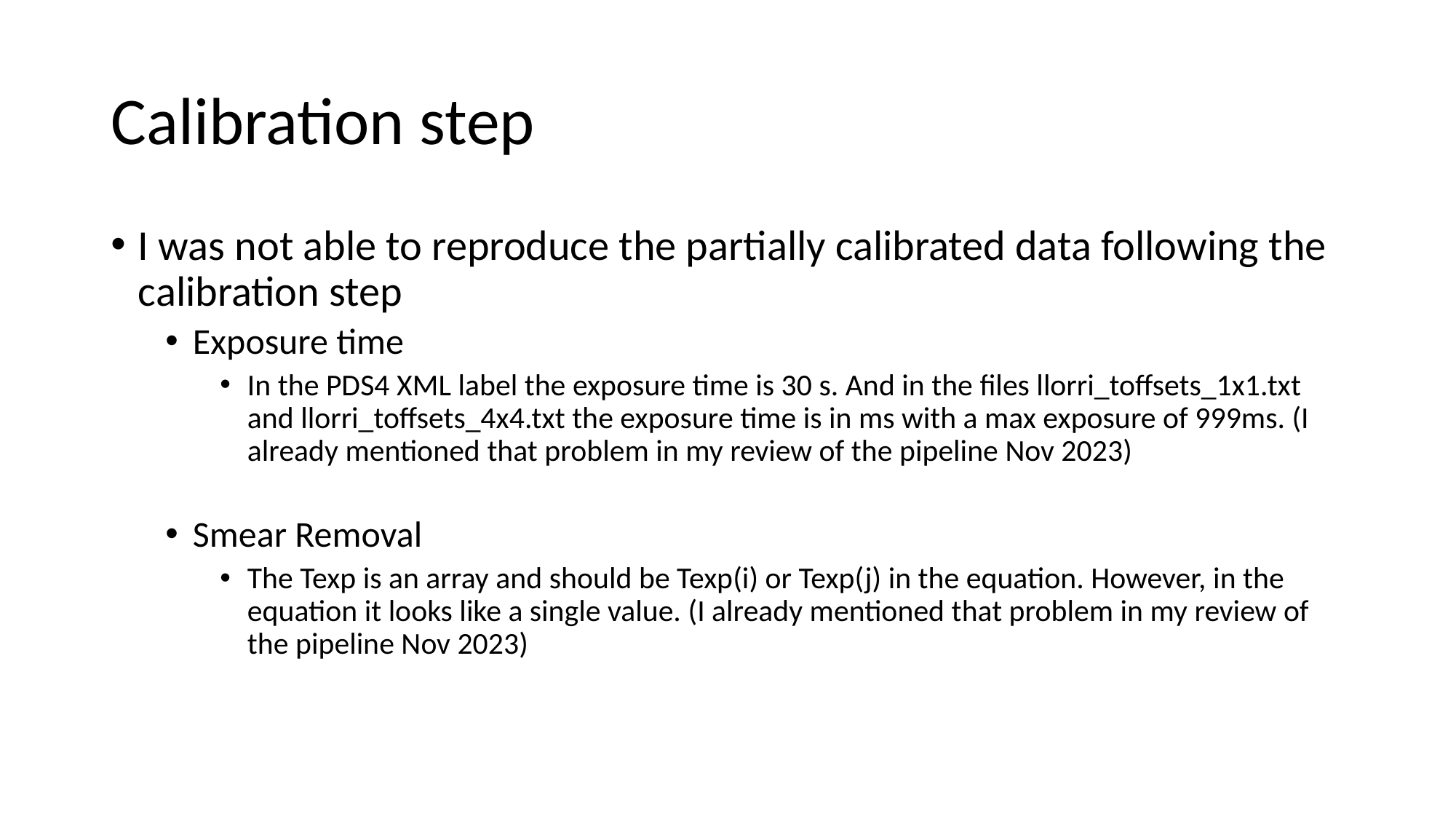

# Calibration step
I was not able to reproduce the partially calibrated data following the calibration step
Exposure time
In the PDS4 XML label the exposure time is 30 s. And in the files llorri_toffsets_1x1.txt and llorri_toffsets_4x4.txt the exposure time is in ms with a max exposure of 999ms. (I already mentioned that problem in my review of the pipeline Nov 2023)

Smear Removal
The Texp is an array and should be Texp(i) or Texp(j) in the equation. However, in the equation it looks like a single value. (I already mentioned that problem in my review of the pipeline Nov 2023)